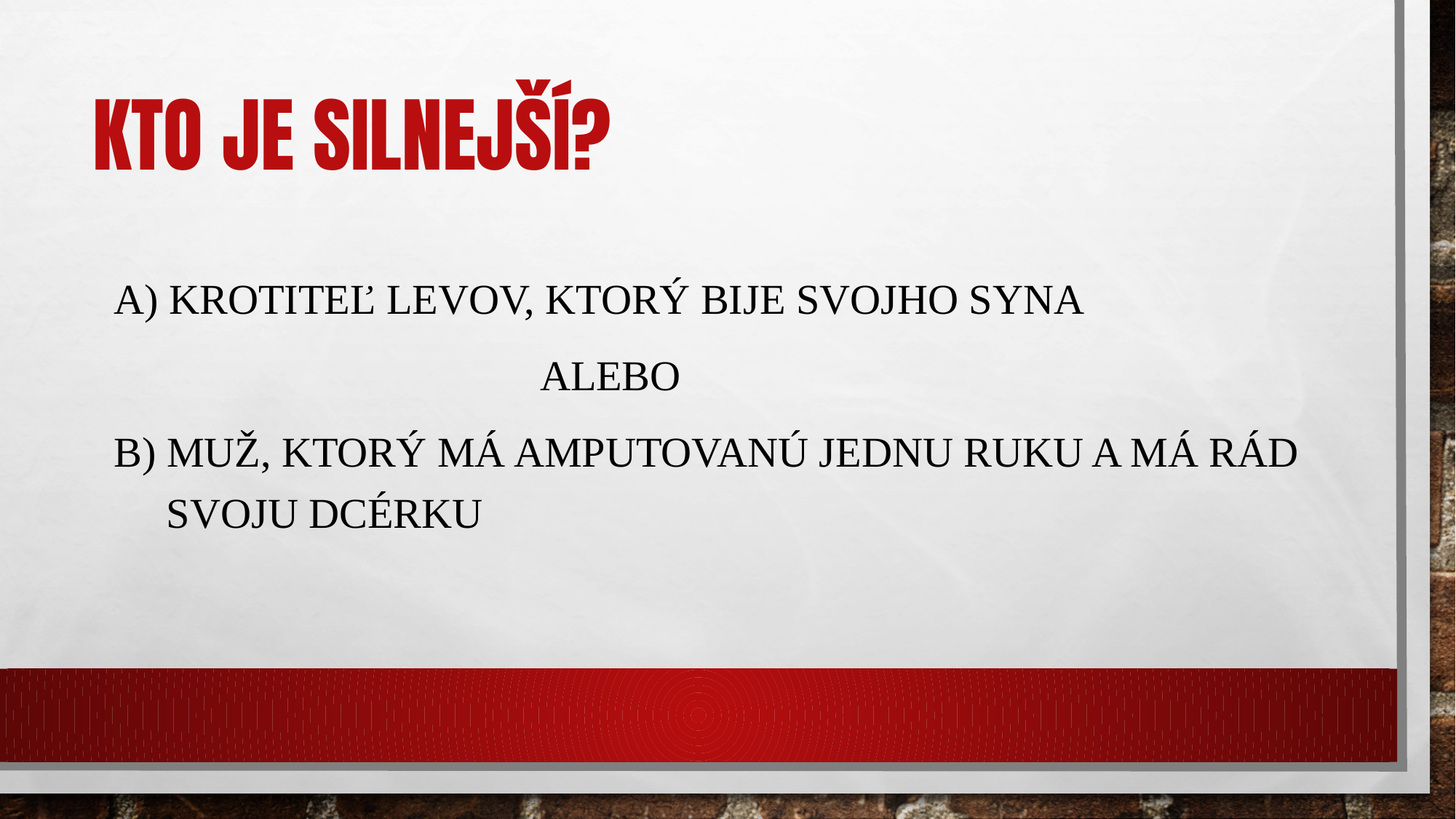

# Kto je silnejší?
  A) krotiteľ levov, ktorý bije svojho syna
   				 alebo
  B) muž, ktorý má amputovanú jednu ruku a má rád         svoju dcérku